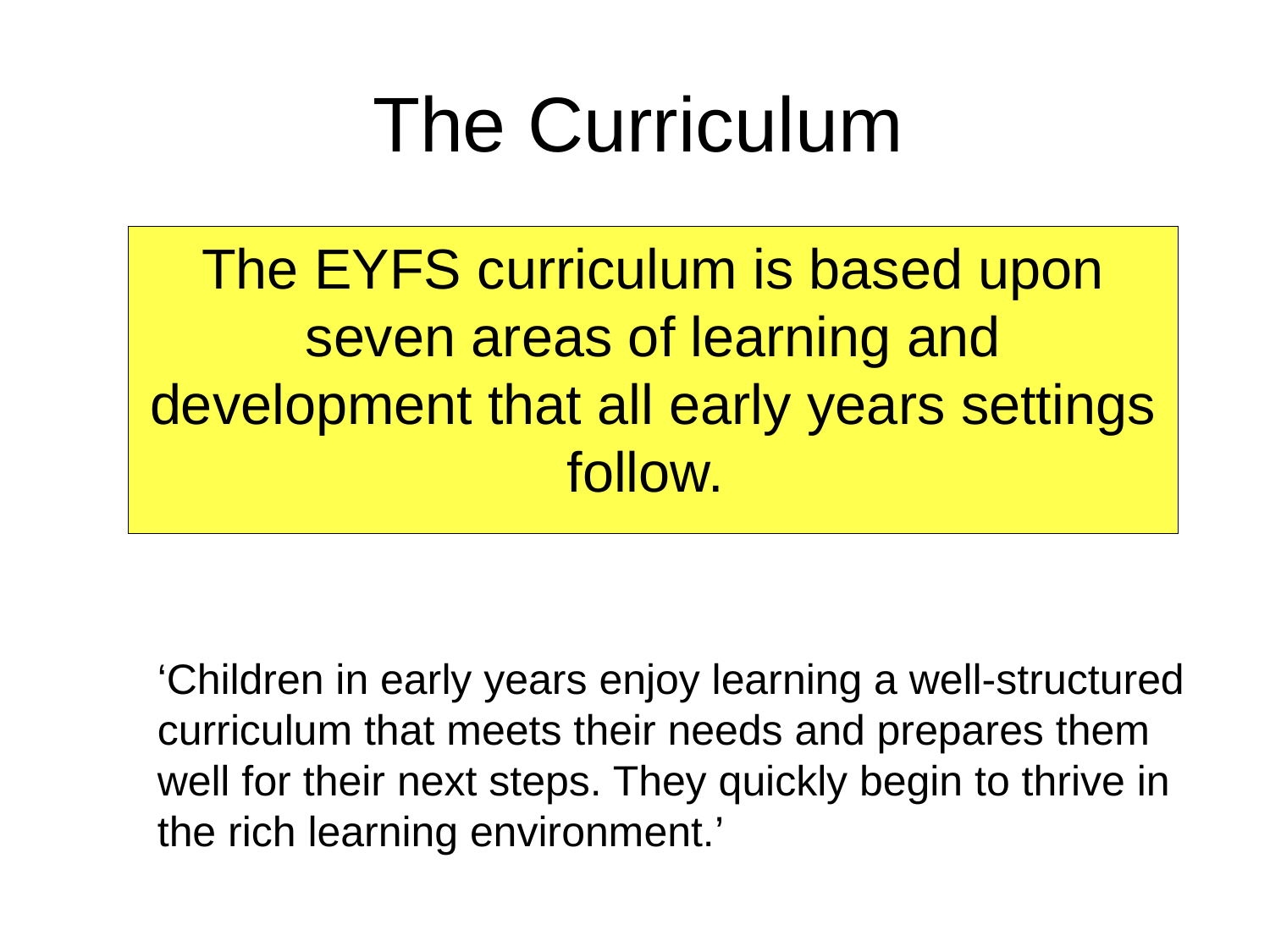

# The Curriculum
The EYFS curriculum is based upon seven areas of learning and development that all early years settings follow.
‘Children in early years enjoy learning a well-structured curriculum that meets their needs and prepares them well for their next steps. They quickly begin to thrive in the rich learning environment.’